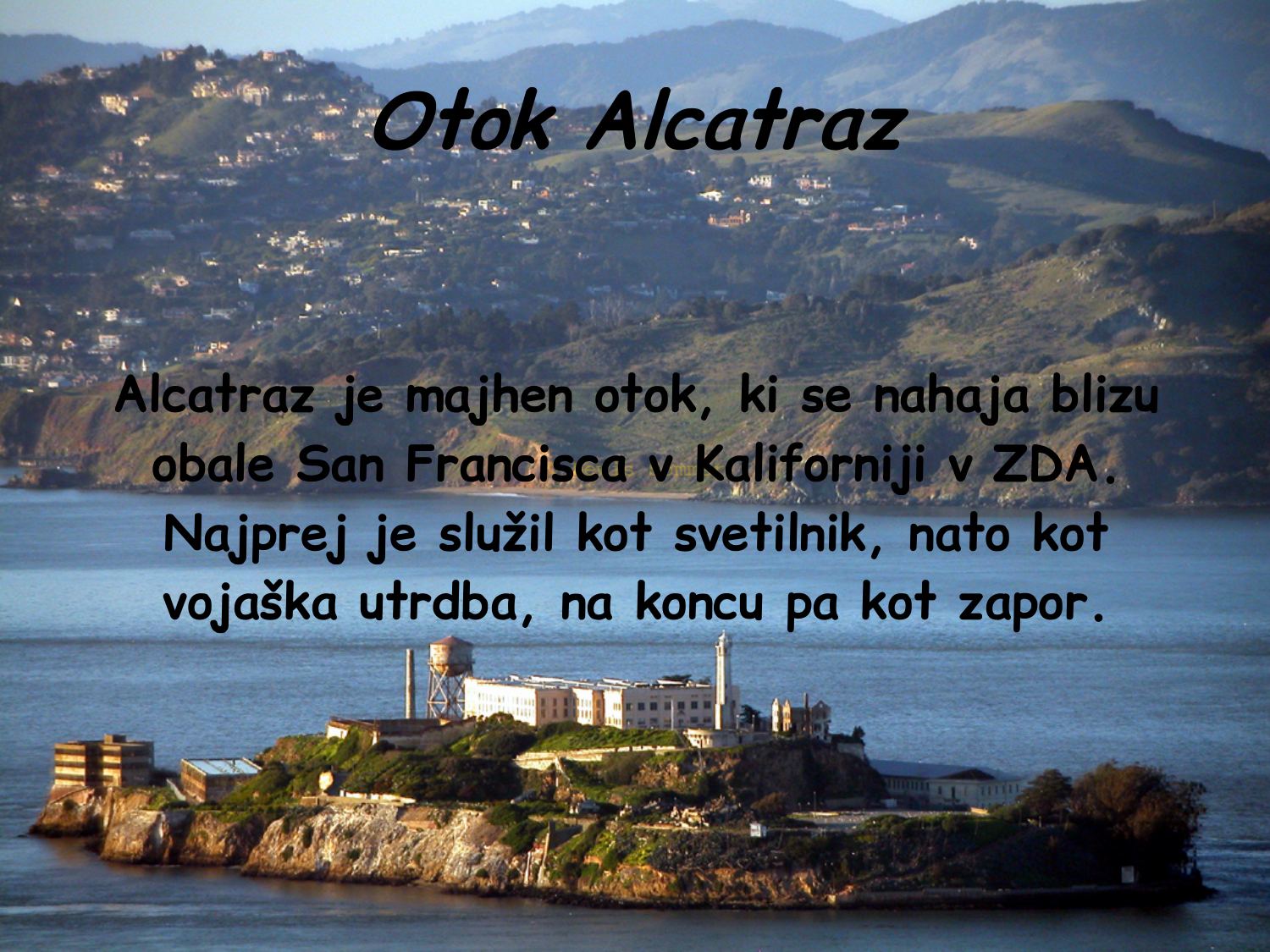

# Otok Alcatraz
Alcatraz je majhen otok, ki se nahaja blizu
obale San Francisca v Kaliforniji v ZDA.
Najprej je služil kot svetilnik, nato kot
vojaška utrdba, na koncu pa kot zapor.